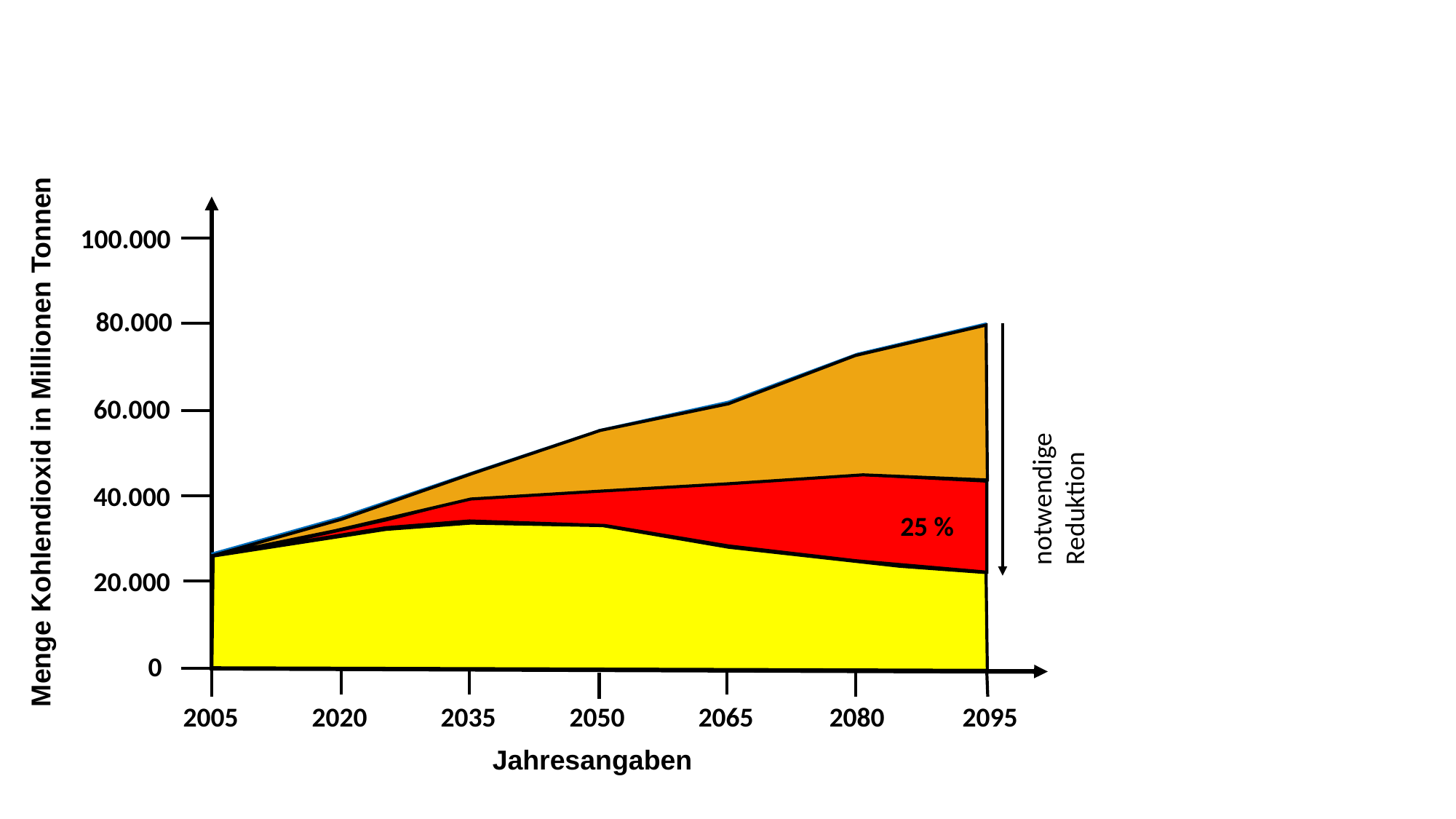

Menge Kohlendioxid in Millionen Tonnen
100.000
80.000
notwendige Reduktion

60.000

40.000

25 %

20.000
0
2005
2020
2035
2050
2065
2080
2095
Jahresangaben